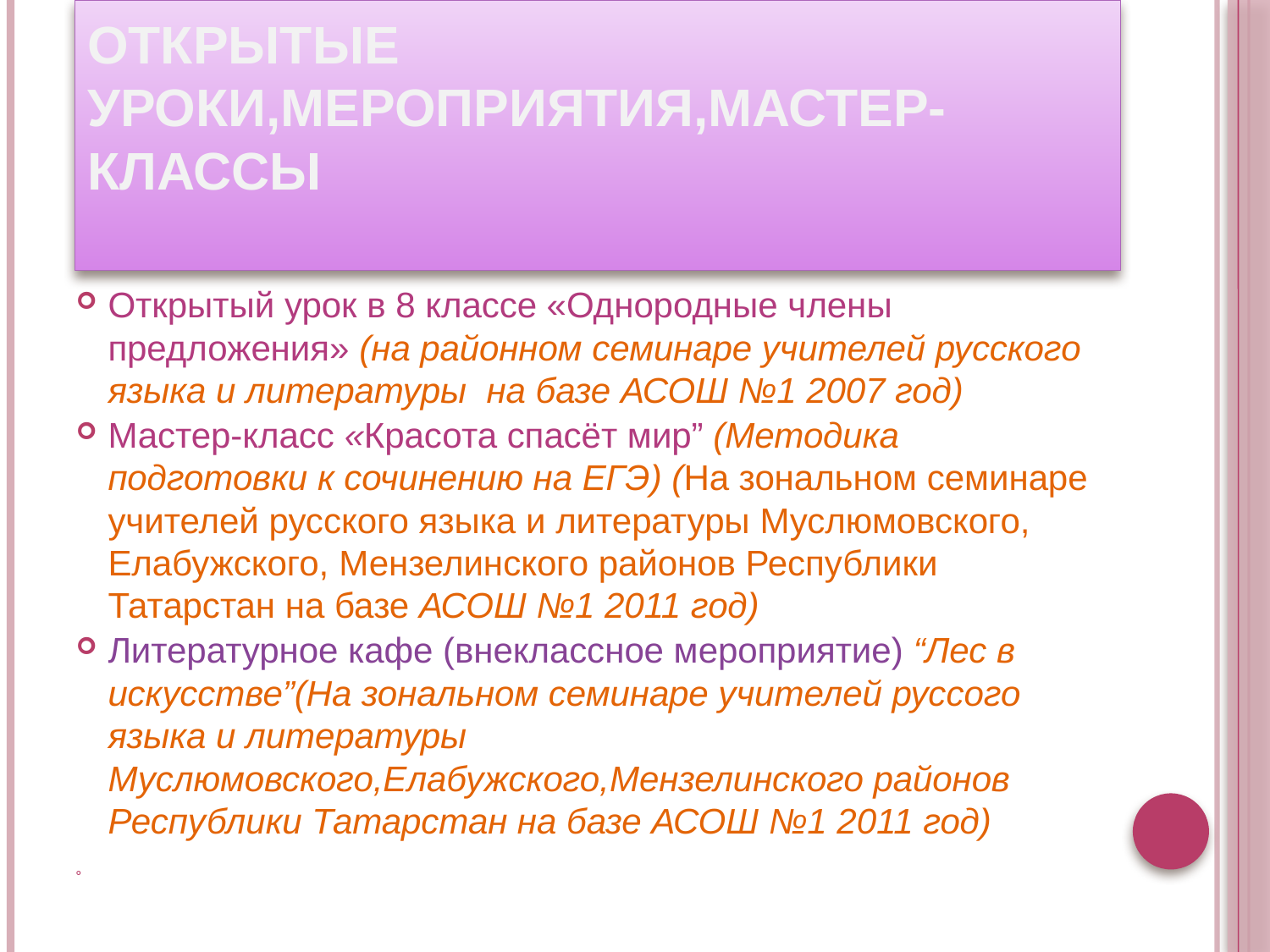

# Открытые уроки,мероприятия,мастер-классы
Открытый урок в 8 классе «Однородные члены предложения» (на районном семинаре учителей русского языка и литературы  на базе АСОШ №1 2007 год)
Мастер-класс «Красота спасёт мир” (Методика подготовки к сочинению на ЕГЭ) (На зональном семинаре учителей русского языка и литературы Муслюмовского, Елабужского, Мензелинского районов Республики Татарстан на базе АСОШ №1 2011 год)
Литературное кафе (внеклассное мероприятие) “Лес в искусстве”(На зональном семинаре учителей руссого языка и литературы Муслюмовского,Елабужского,Мензелинского районов Республики Татарстан на базе АСОШ №1 2011 год)